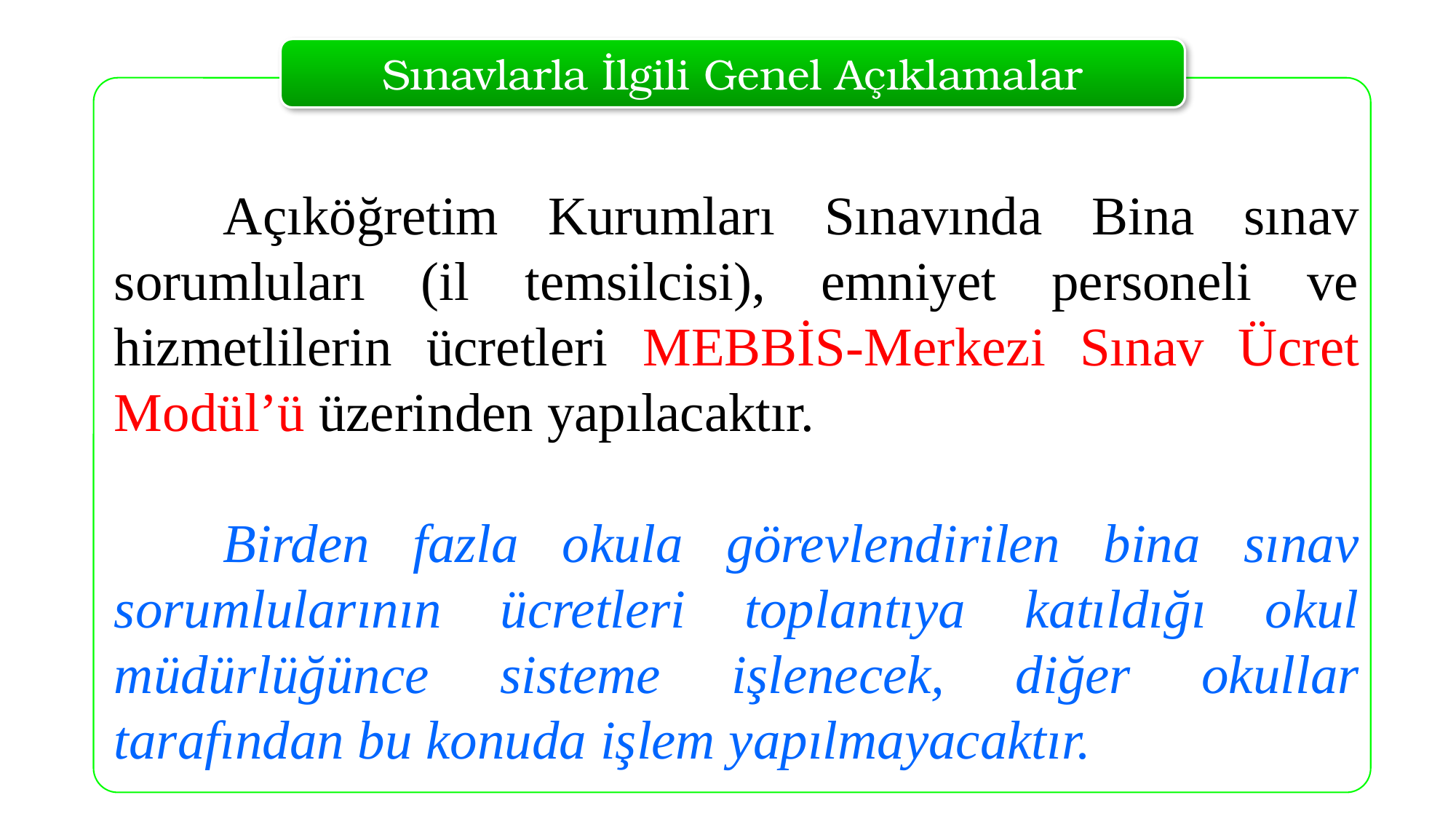

Sınavlarla İlgili Genel Açıklamalar

	Açıköğretim Kurumları Sınavında Bina sınav sorumluları (il temsilcisi), emniyet personeli ve hizmetlilerin ücretleri MEBBİS-Merkezi Sınav Ücret Modül’ü üzerinden yapılacaktır.

	Birden fazla okula görevlendirilen bina sınav sorumlularının ücretleri toplantıya katıldığı okul müdürlüğünce sisteme işlenecek, diğer okullar tarafından bu konuda işlem yapılmayacaktır.